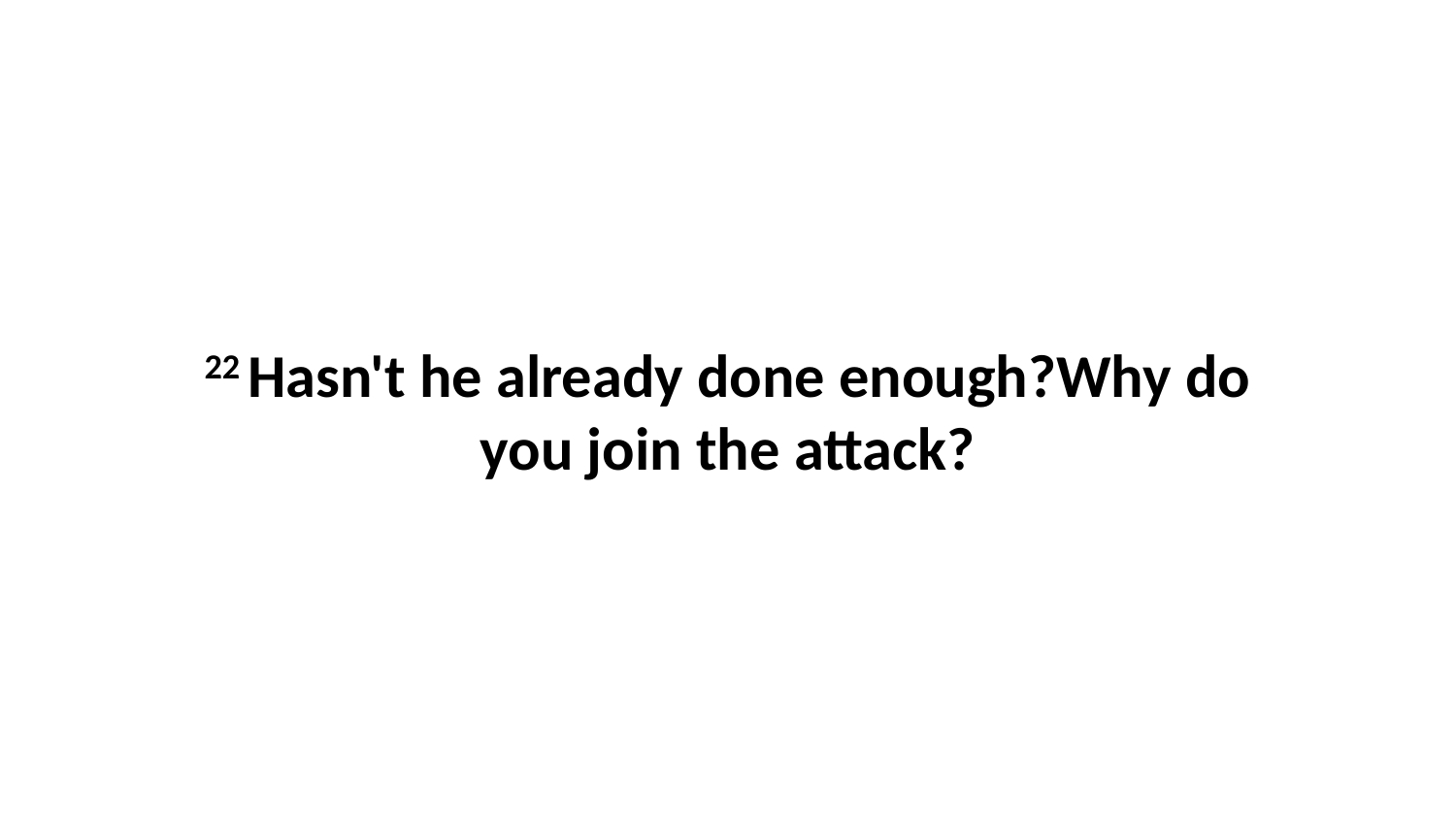

22 Hasn't he already done enough?Why do you join the attack?